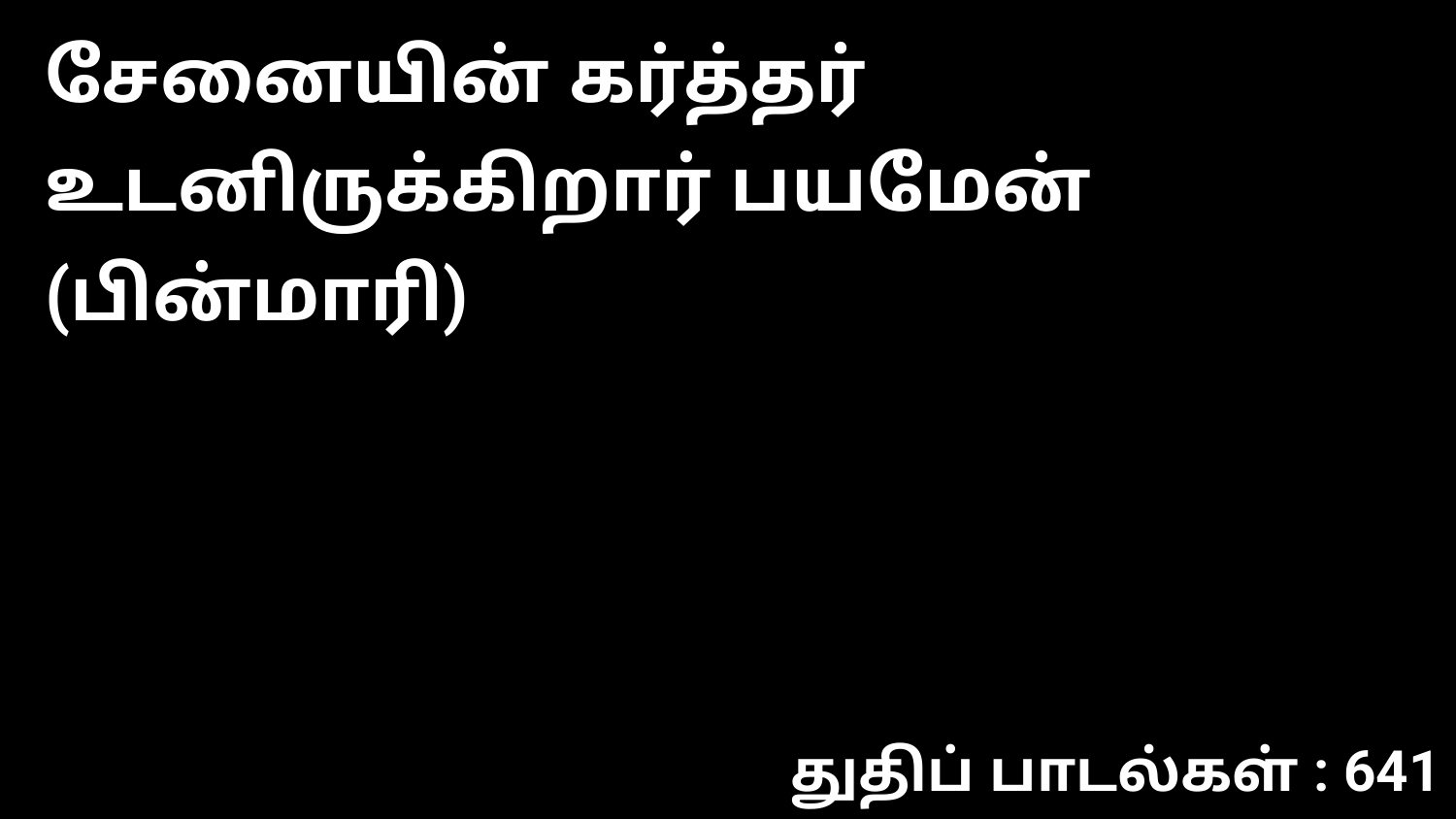

சேனையின் கர்த்தர் உடனிருக்கிறார் பயமேன் (பின்மாரி)
துதிப் பாடல்கள் : 641